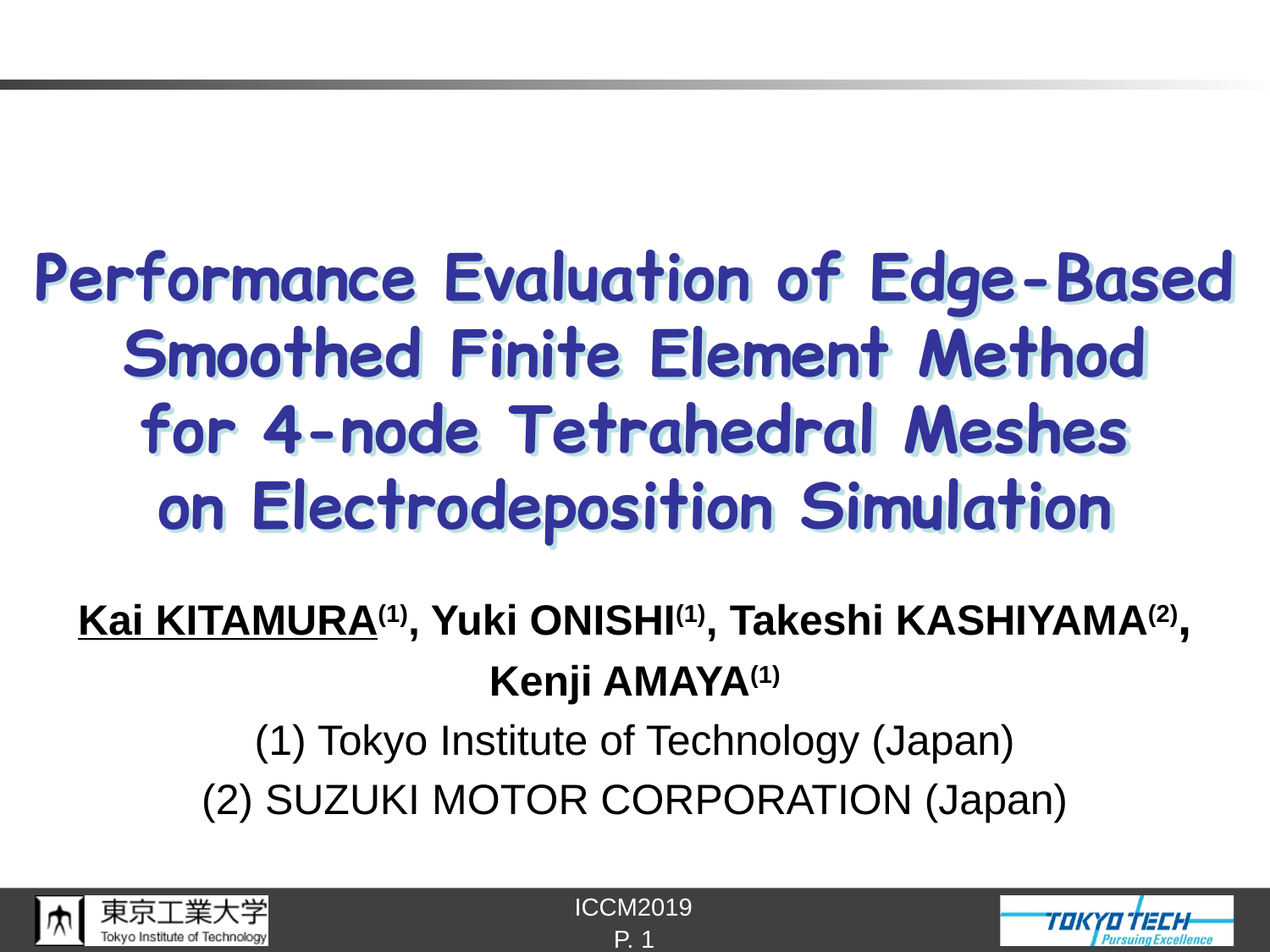

# Performance Evaluation of Edge-Based Smoothed Finite Element Method for 4-node Tetrahedral Meshes on Electrodeposition Simulation
Kai KITAMURA(1), Yuki ONISHI(1), Takeshi KASHIYAMA(2),
Kenji AMAYA(1)
(1) Tokyo Institute of Technology (Japan)
(2) SUZUKI MOTOR CORPORATION (Japan)